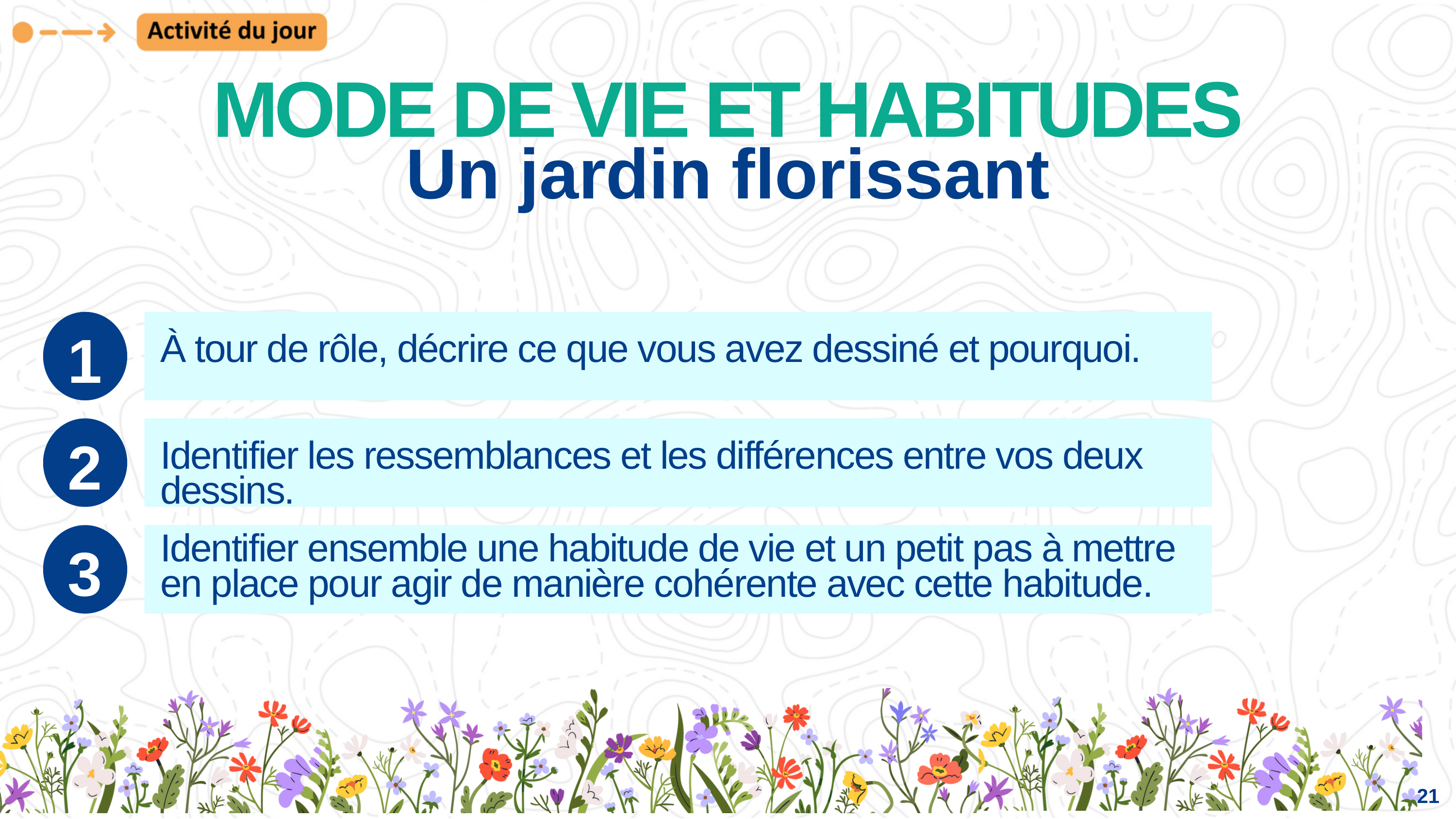

MODE DE VIE ET HABITUDES
Un jardin florissant

1

À tour de rôle, décrire ce que vous avez dessiné et pourquoi.

2

Identifier les ressemblances et les différences entre vos deux dessins.

3

Identifier ensemble une habitude de vie et un petit pas à mettre en place pour agir de manière cohérente avec cette habitude.

21